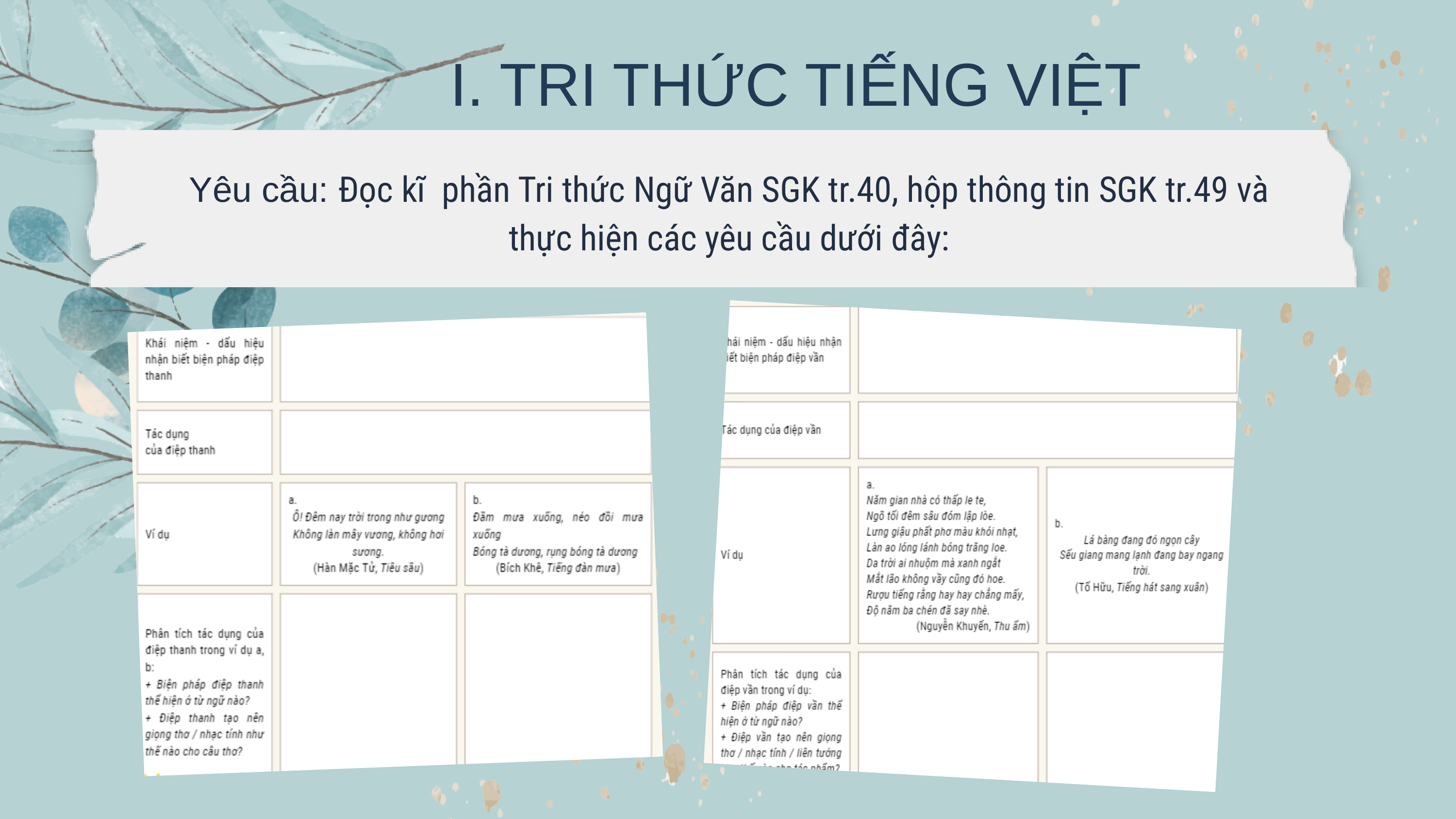

I. TRI THỨC TIẾNG VIỆT

Yêu cầu: Đọc kĩ  phần Tri thức Ngữ Văn SGK tr.40, hộp thông tin SGK tr.49 và thực hiện các yêu cầu dưới đây: